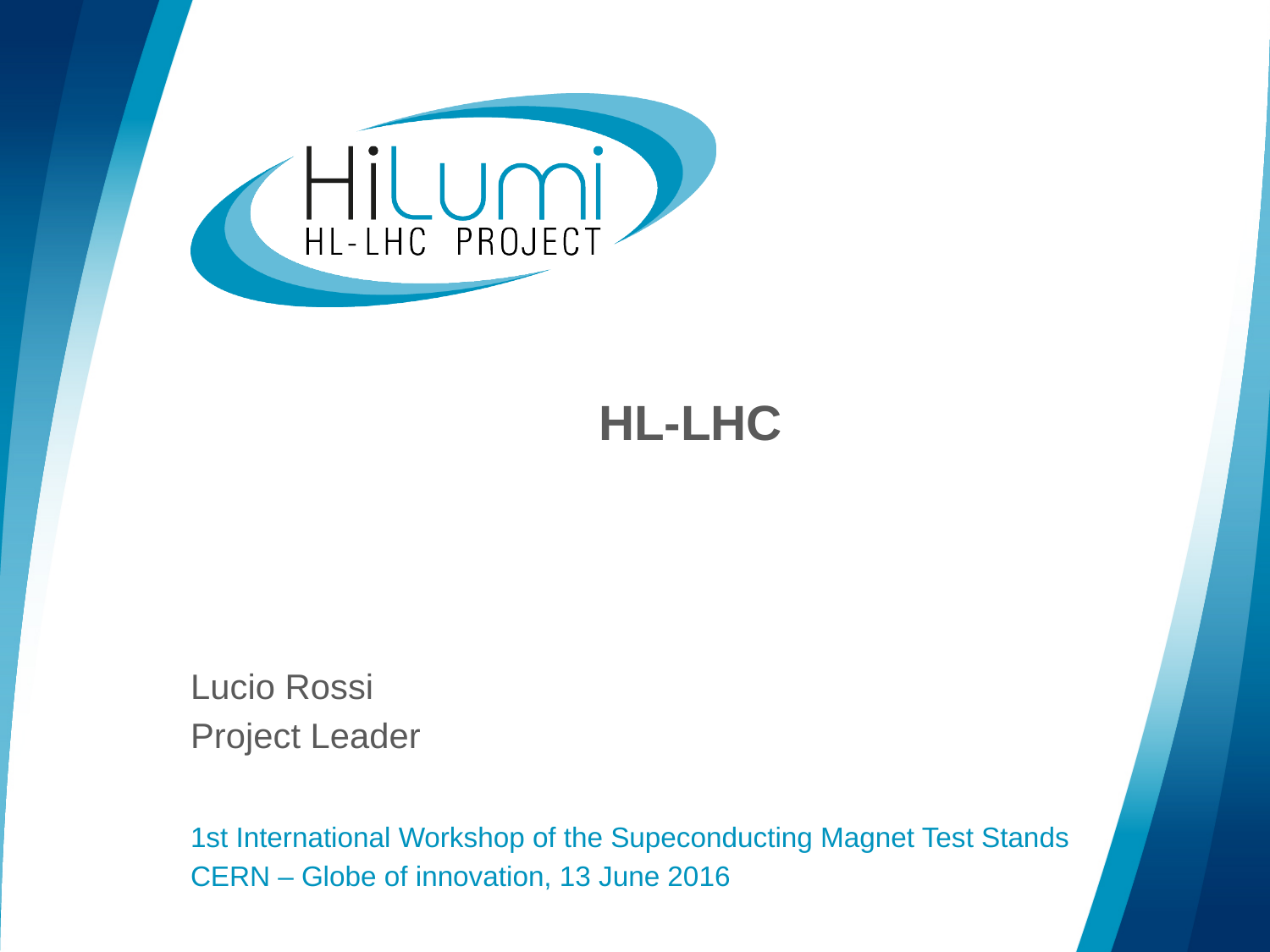

# HL-LHC
Lucio Rossi
Project Leader
1st International Workshop of the Supeconducting Magnet Test Stands
CERN – Globe of innovation, 13 June 2016